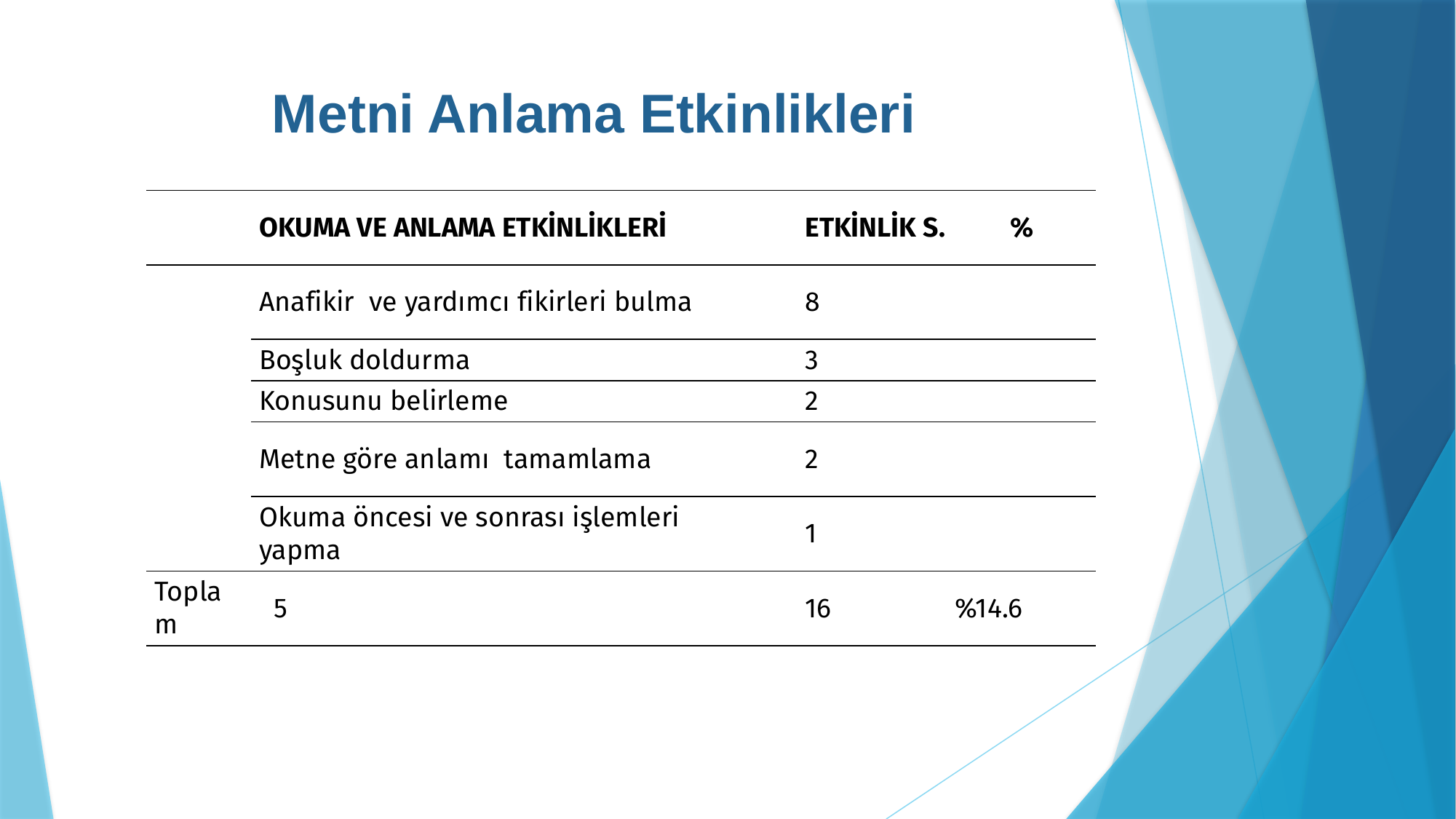

# Metni Anlama Etkinlikleri
|  | OKUMA VE ANLAMA ETKİNLİKLERİ |  | ETKİNLİK S. % |
| --- | --- | --- | --- |
|  | Anafikir ve yardımcı fikirleri bulma |  | 8 |
|  | Boşluk doldurma |  | 3 |
|  | Konusunu belirleme |  | 2 |
|  | Metne göre anlamı tamamlama |  | 2 |
|  | Okuma öncesi ve sonrası işlemleri yapma |  | 1 |
| Toplam | 5 |  | 16 %14.6 |